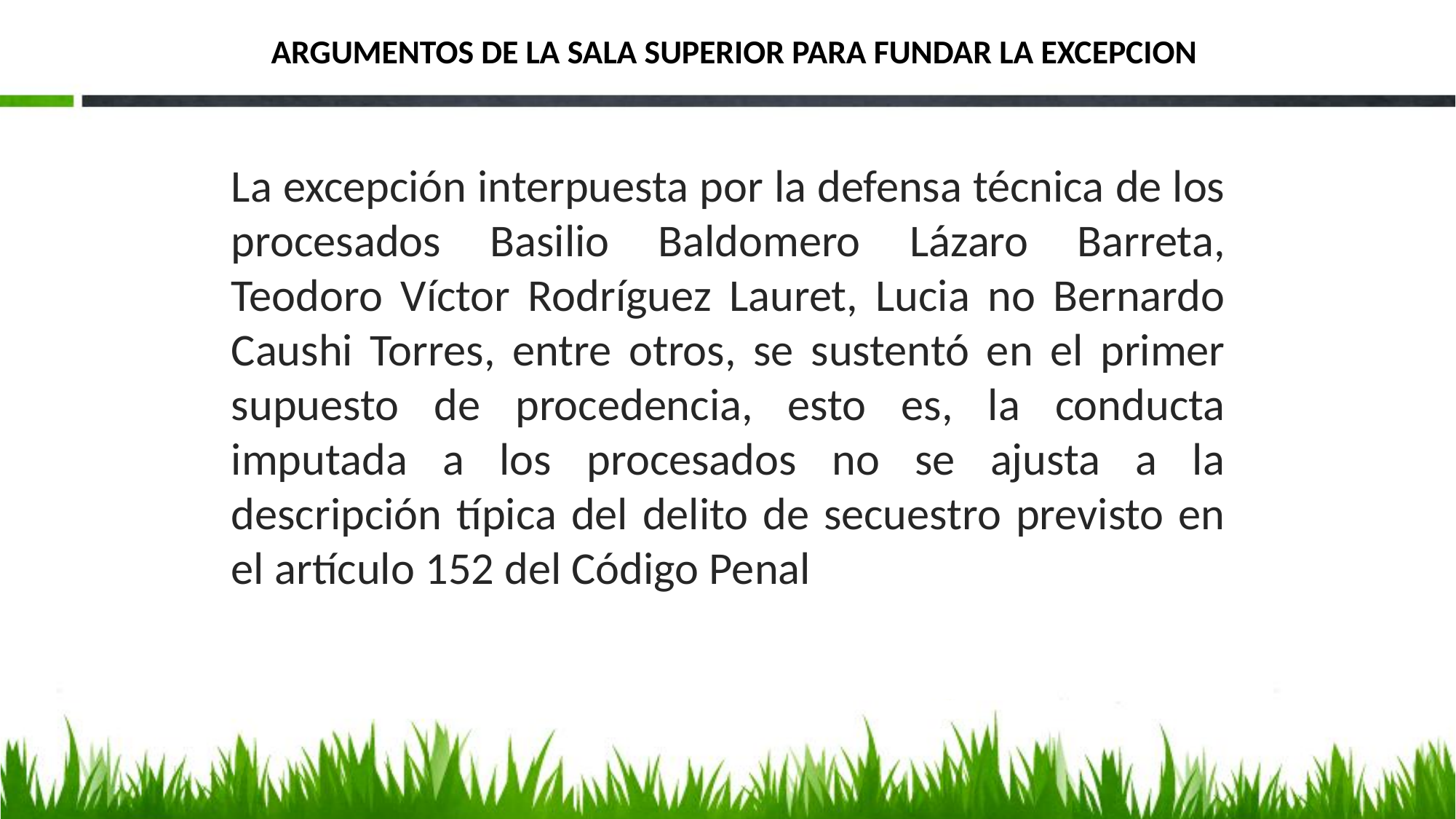

# ARGUMENTOS DE LA SALA SUPERIOR PARA FUNDAR LA EXCEPCION
La excepción interpuesta por la defensa técnica de los procesados Basilio Baldomero Lázaro Barreta, Teodoro Víctor Rodríguez Lauret, Lucia no Bernardo Caushi Torres, entre otros, se sustentó en el primer supuesto de procedencia, esto es, la conducta imputada a los procesados no se ajusta a la descripción típica del delito de secuestro previsto en el artículo 152 del Código Penal